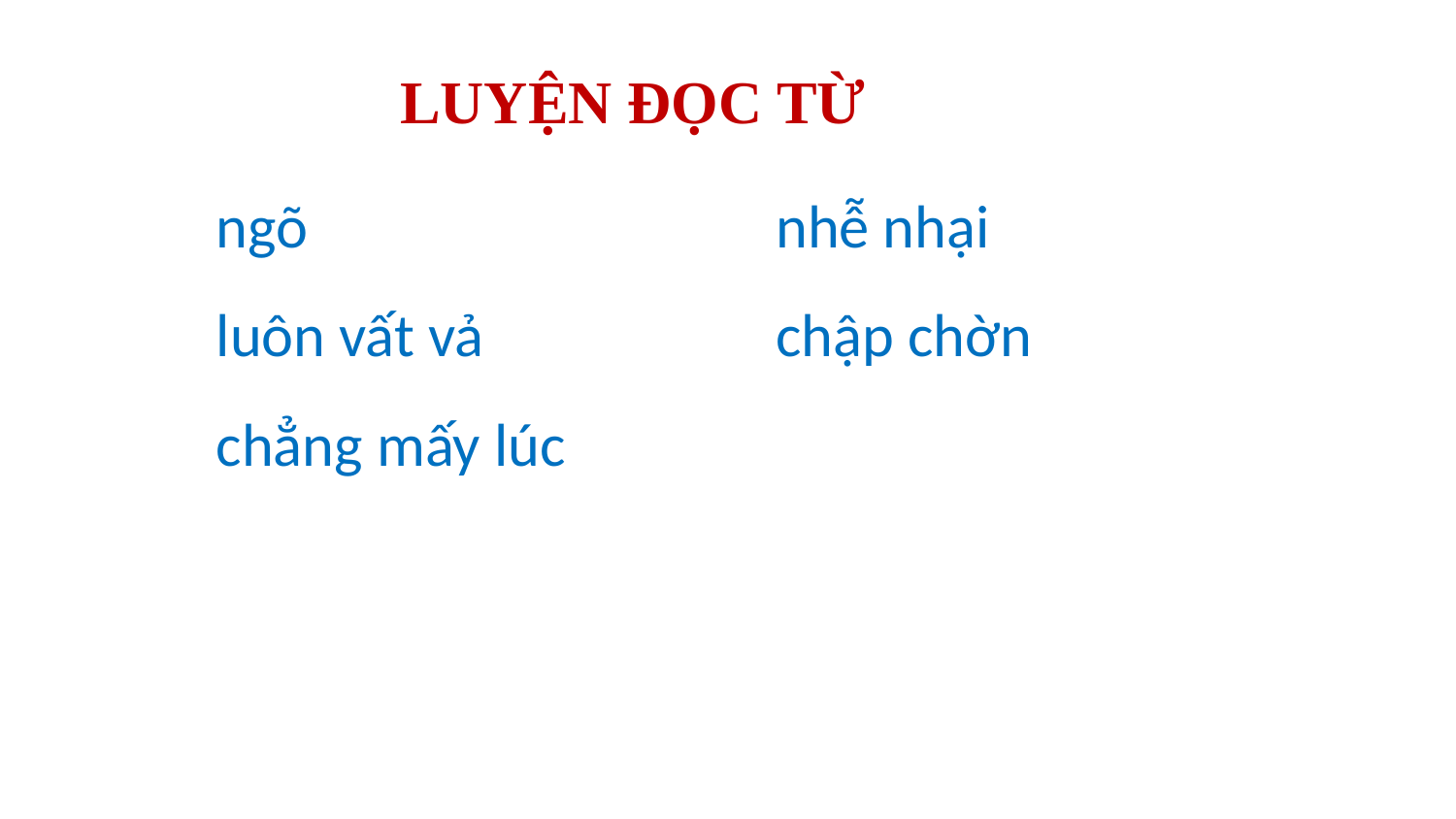

LUYỆN ĐỌC TỪ
ngõ
luôn vất vả
chẳng mấy lúc
nhễ nhại
chập chờn